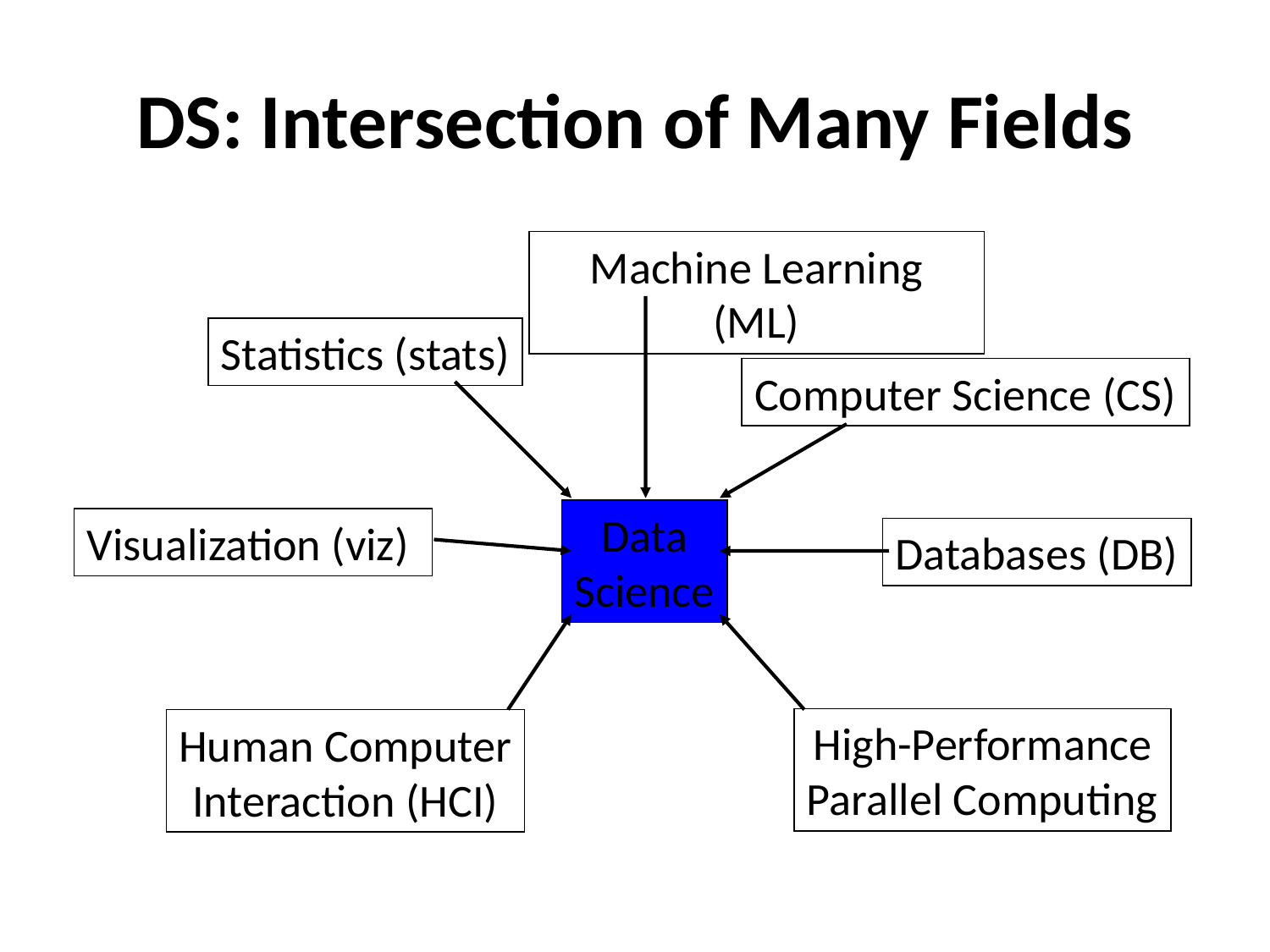

# DS: Intersection of Many Fields
Machine Learning (ML)

Statistics (stats)
Computer Science (CS)

Data
Science
Visualization (viz)
Databases (DB)

High-Performance
Parallel Computing
Human Computer
Interaction (HCI)